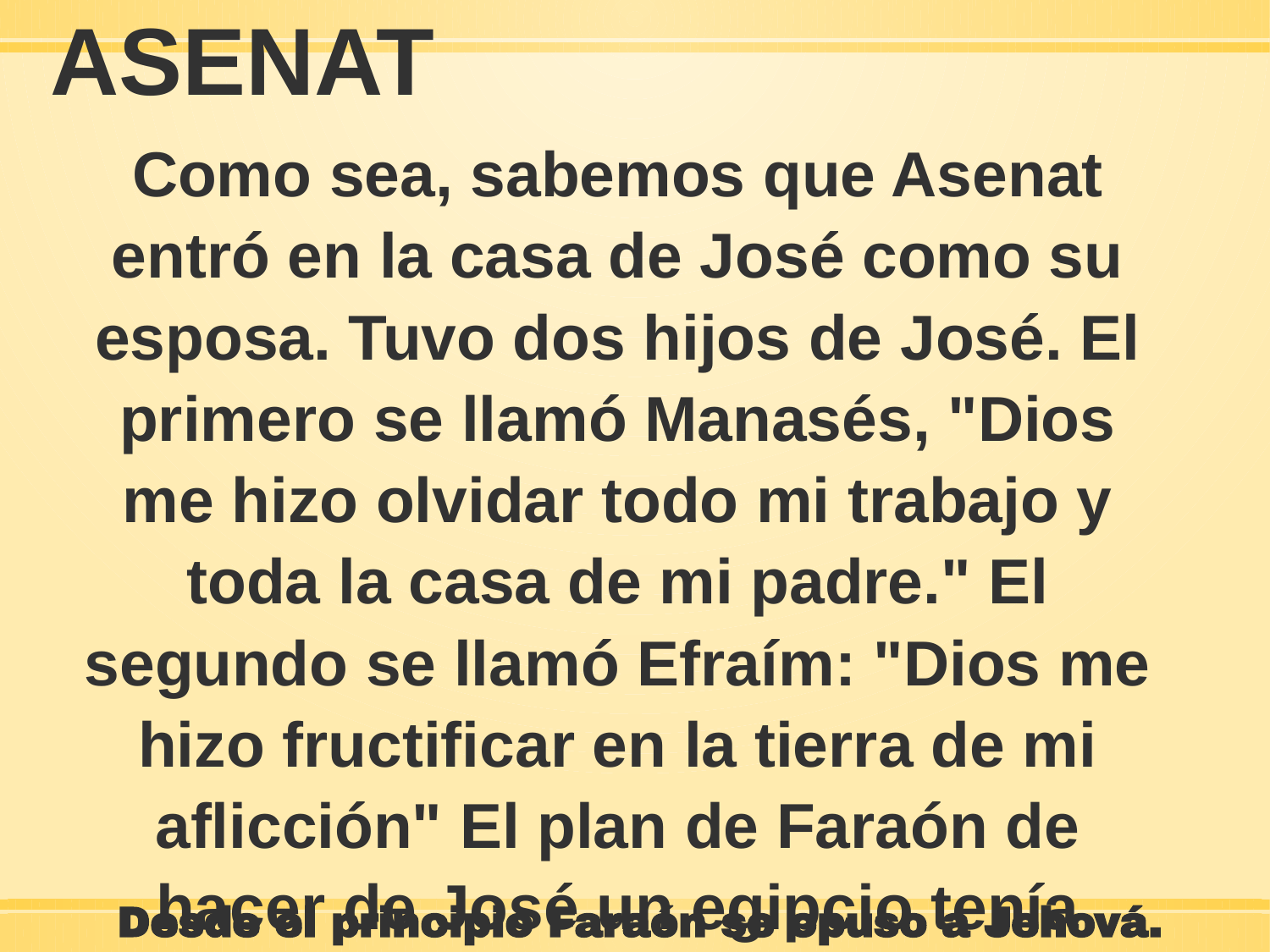

ASENAT
Como sea, sabemos que Asenat entró en la casa de José como su esposa. Tuvo dos hijos de José. El primero se llamó Manasés, "Dios me hizo olvidar todo mi trabajo y toda la casa de mi padre." El segundo se llamó Efraím: "Dios me hizo fructificar en la tierra de mi aflicción" El plan de Faraón de hacer de José un egipcio tenía éxito. Asenat estaba contribuyendo.
Desde el principio Faraón se opuso a Jehová.